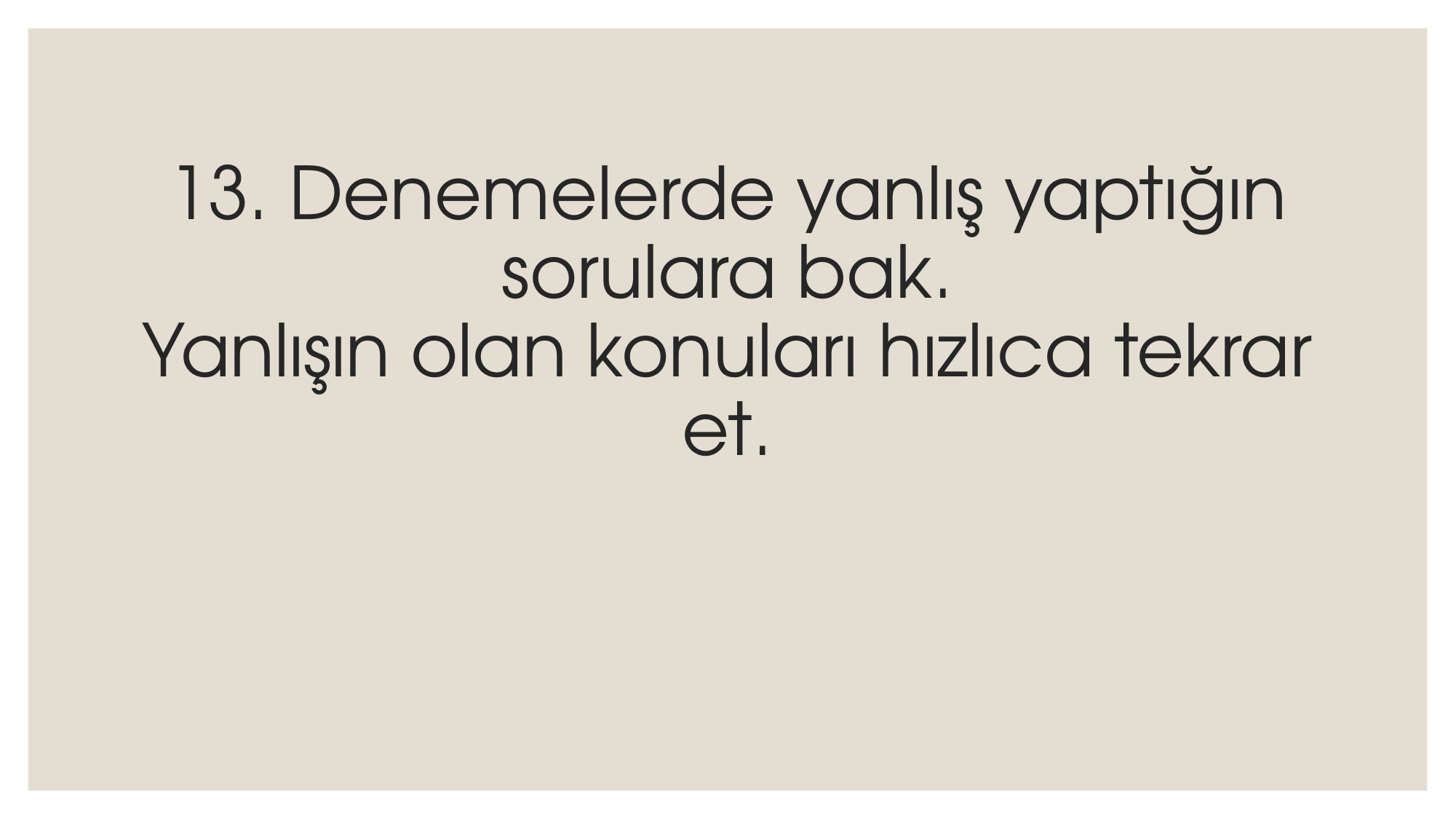

# 13. Denemelerde yanlış yaptığın sorulara bak. Yanlışın olan konuları hızlıca tekrar et.